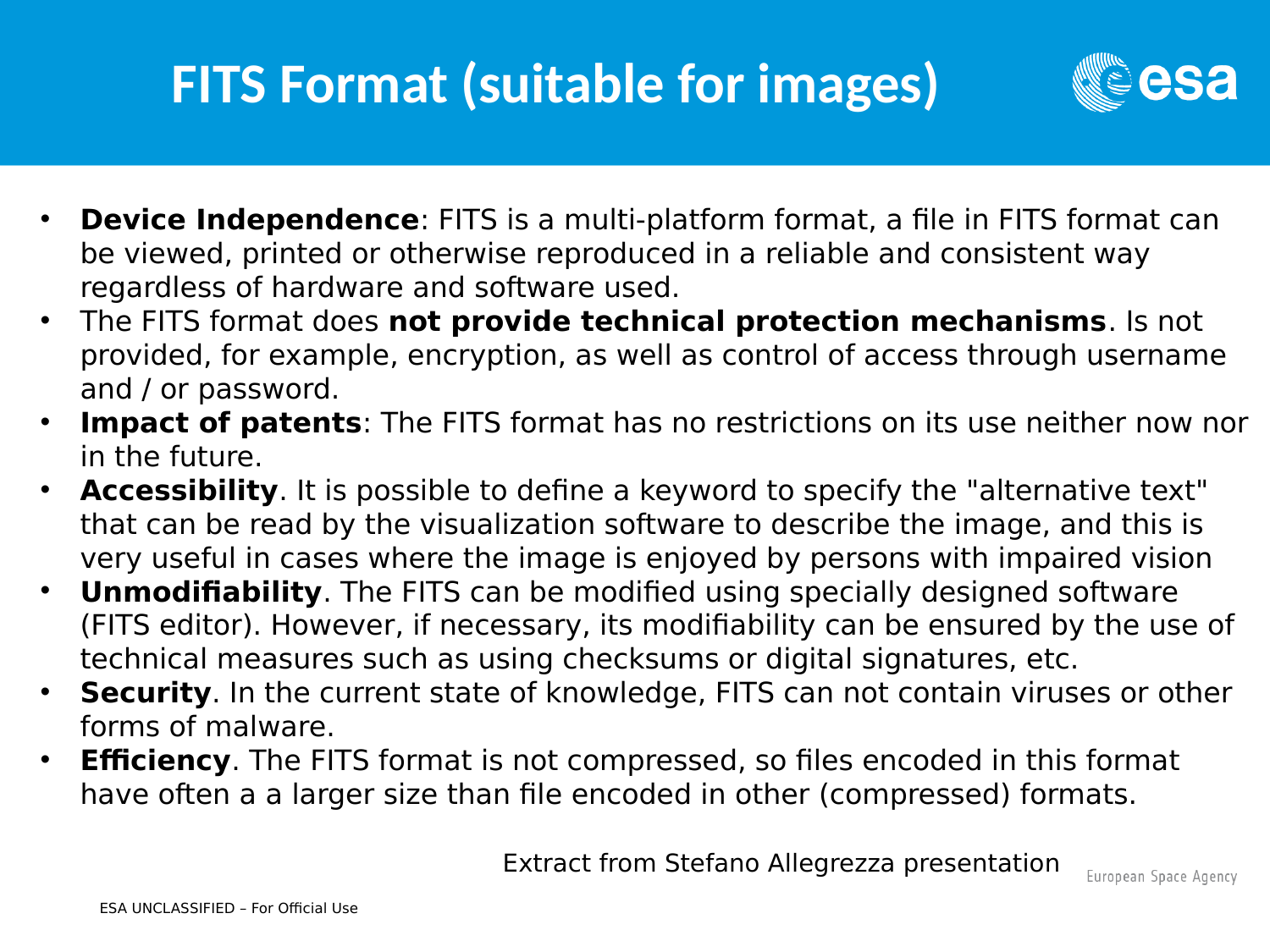

FITS Format (suitable for images)
Device Independence: FITS is a multi-platform format, a file in FITS format can be viewed, printed or otherwise reproduced in a reliable and consistent way regardless of hardware and software used.
The FITS format does not provide technical protection mechanisms. Is not provided, for example, encryption, as well as control of access through username and / or password.
Impact of patents: The FITS format has no restrictions on its use neither now nor in the future.
Accessibility. It is possible to define a keyword to specify the "alternative text" that can be read by the visualization software to describe the image, and this is very useful in cases where the image is enjoyed by persons with impaired vision
Unmodifiability. The FITS can be modified using specially designed software (FITS editor). However, if necessary, its modifiability can be ensured by the use of technical measures such as using checksums or digital signatures, etc.
Security. In the current state of knowledge, FITS can not contain viruses or other forms of malware.
Efficiency. The FITS format is not compressed, so files encoded in this format have often a a larger size than file encoded in other (compressed) formats.

                                                    Extract from Stefano Allegrezza presentation

ESA UNCLASSIFIED – For Official Use